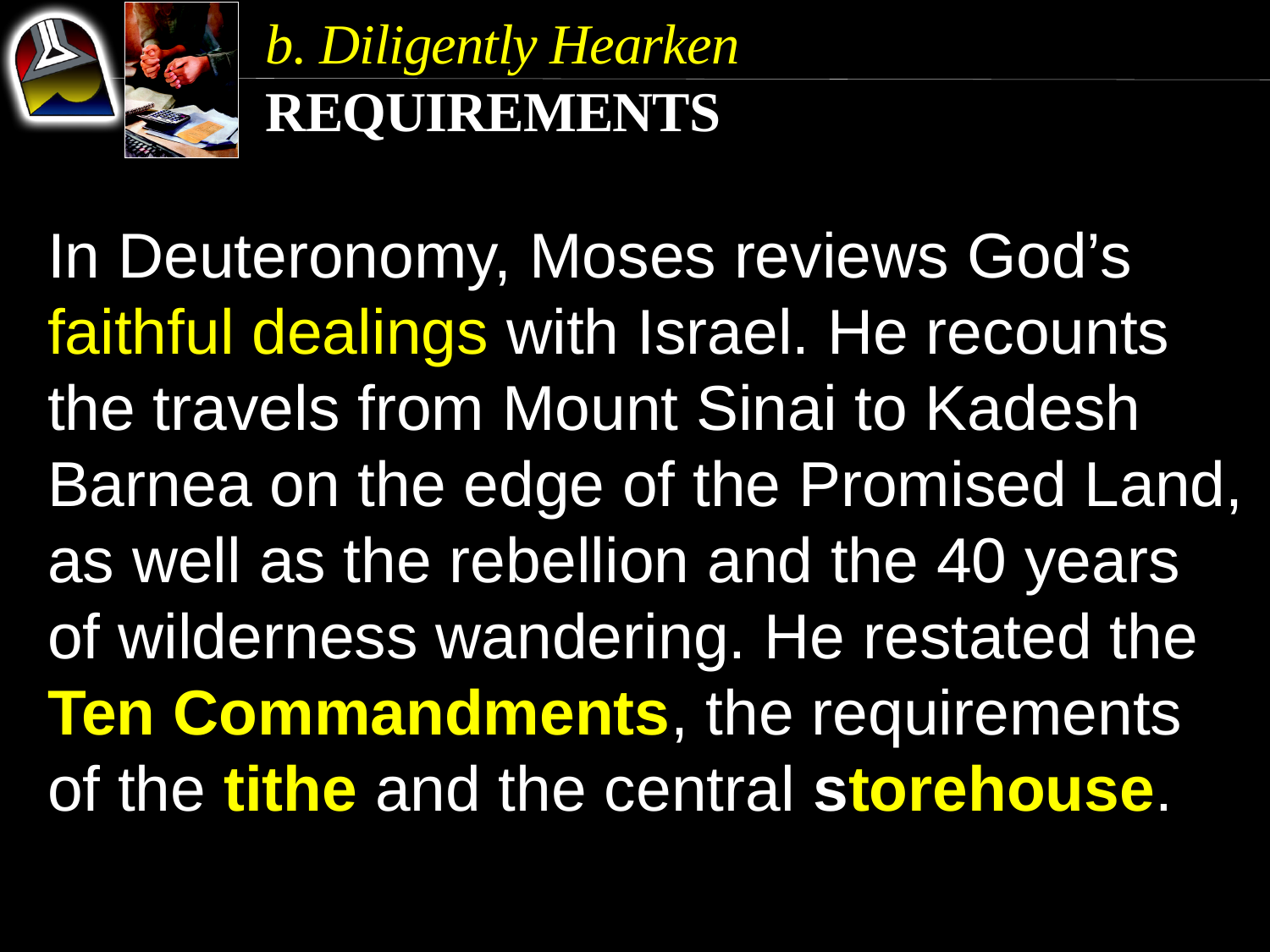

b. Diligently Hearken
Requirements
In Deuteronomy, Moses reviews God’s faithful dealings with Israel. He recounts the travels from Mount Sinai to Kadesh Barnea on the edge of the Promised Land, as well as the rebellion and the 40 years  of wilderness wandering. He restated the Ten Commandments, the requirements  of the tithe and the central storehouse.
In Deuteronomy, Moses reviews God’s faithful dealings with Israel. He recounts the travels from Mount Sinai to Kadesh Barnea on the edge of the Promised Land, as well as the rebellion and the 40 years  of wilderness wandering.